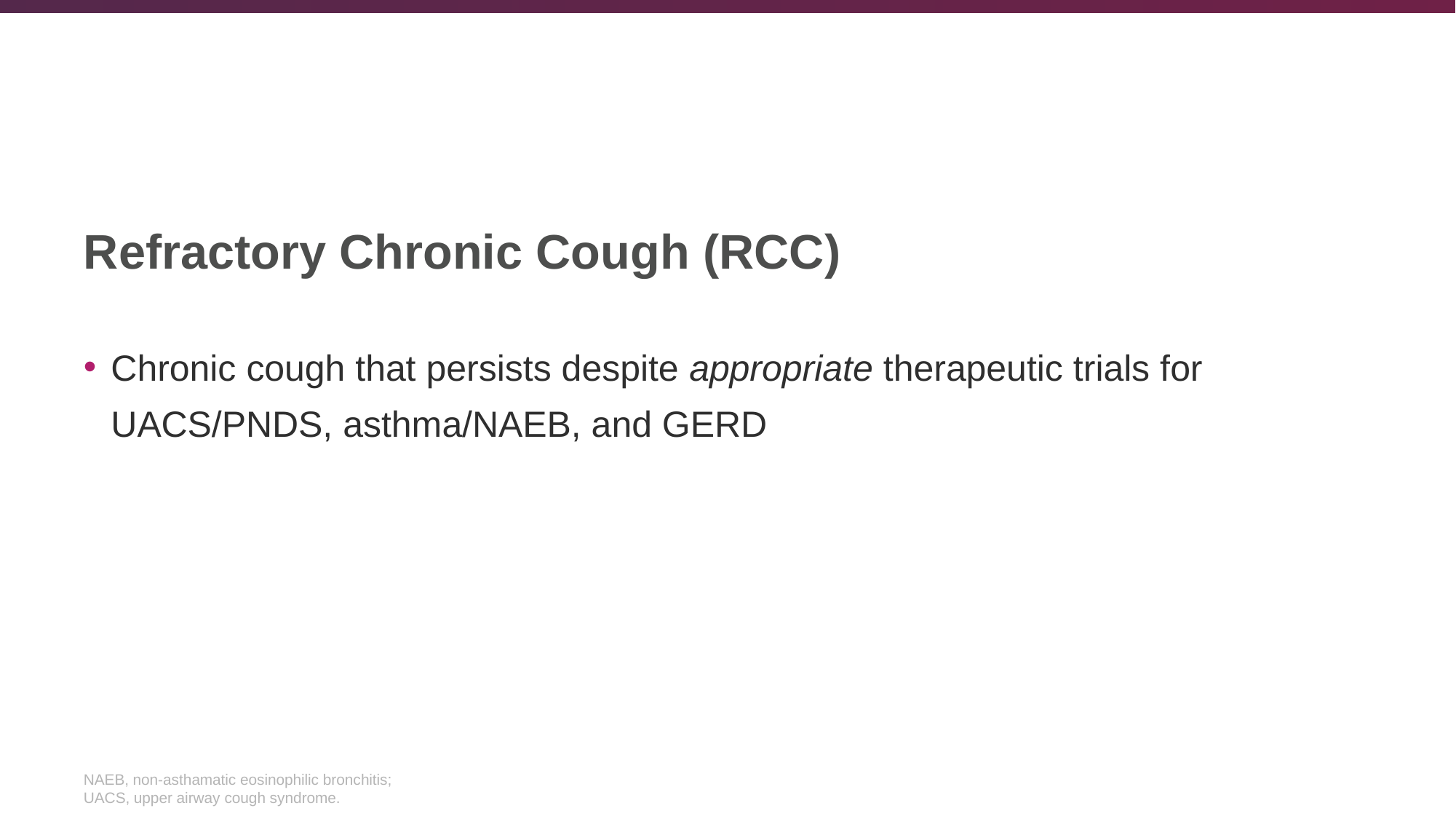

# Refractory Chronic Cough (RCC)
Chronic cough that persists despite appropriate therapeutic trials for UACS/PNDS, asthma/NAEB, and GERD
NAEB, non-asthamatic eosinophilic bronchitis;
UACS, upper airway cough syndrome.